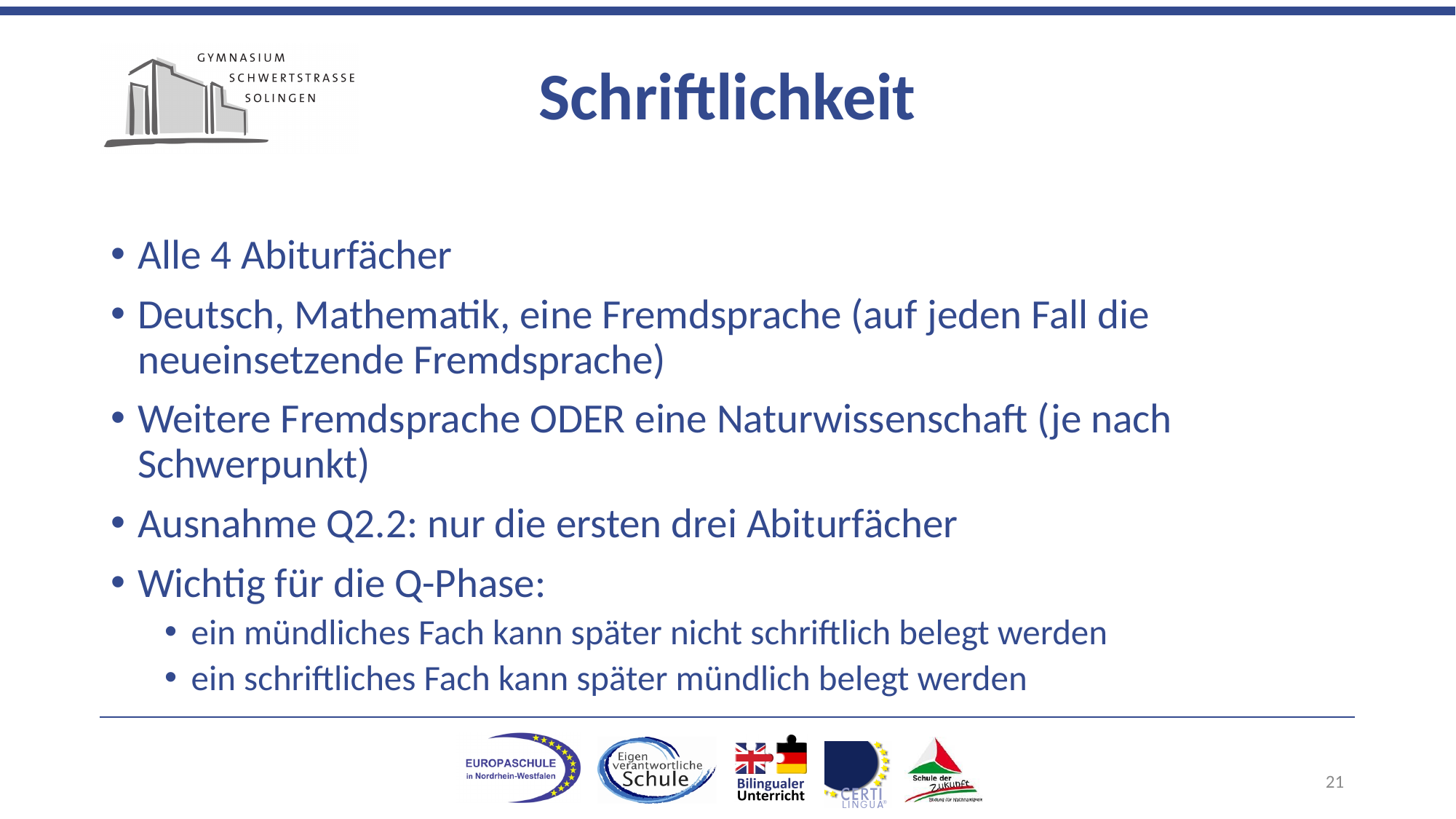

# Schriftlichkeit
Alle 4 Abiturfächer
Deutsch, Mathematik, eine Fremdsprache (auf jeden Fall die neueinsetzende Fremdsprache)
Weitere Fremdsprache ODER eine Naturwissenschaft (je nach Schwerpunkt)
Ausnahme Q2.2: nur die ersten drei Abiturfächer
Wichtig für die Q-Phase:
ein mündliches Fach kann später nicht schriftlich belegt werden
ein schriftliches Fach kann später mündlich belegt werden

21